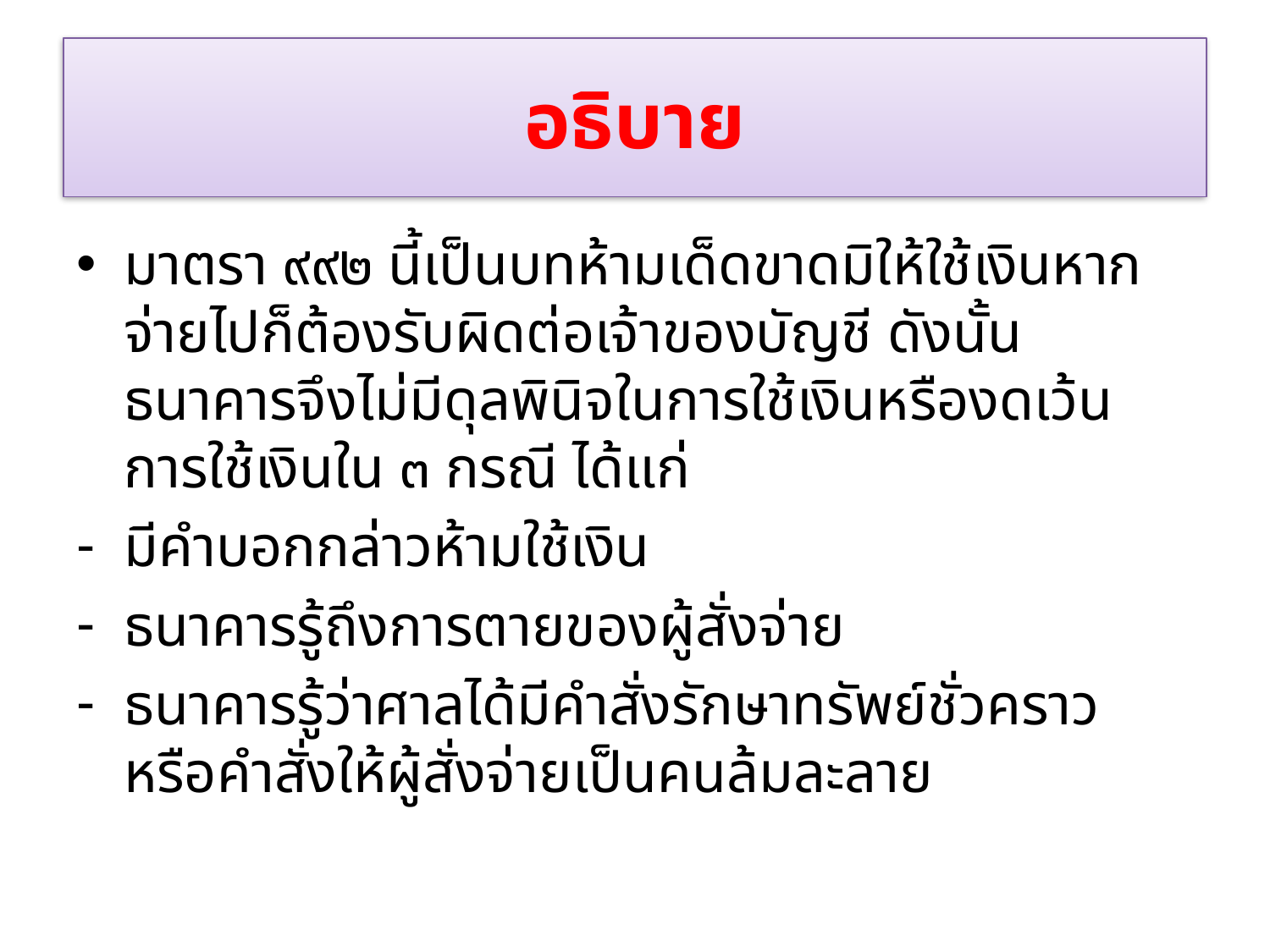

# อธิบาย
มาตรา ๙๙๒ นี้เป็นบทห้ามเด็ดขาดมิให้ใช้เงินหากจ่ายไปก็ต้องรับผิดต่อเจ้าของบัญชี ดังนั้น ธนาคารจึงไม่มีดุลพินิจในการใช้เงินหรืองดเว้นการใช้เงินใน ๓ กรณี ได้แก่
มีคำบอกกล่าวห้ามใช้เงิน
ธนาคารรู้ถึงการตายของผู้สั่งจ่าย
ธนาคารรู้ว่าศาลได้มีคำสั่งรักษาทรัพย์ชั่วคราว หรือคำสั่งให้ผู้สั่งจ่ายเป็นคนล้มละลาย